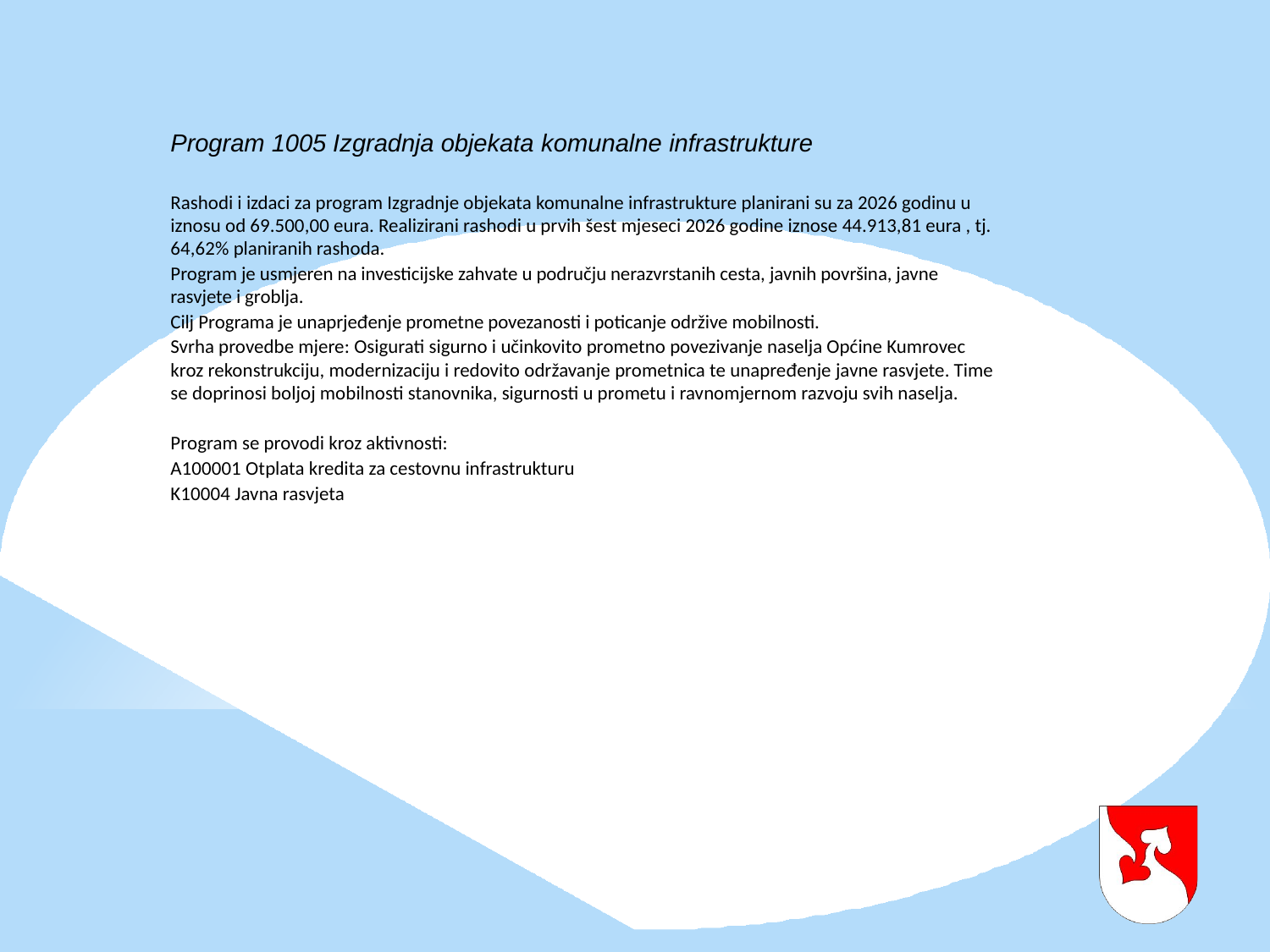

Program 1005 Izgradnja objekata komunalne infrastrukture

Rashodi i izdaci za program Izgradnje objekata komunalne infrastrukture planirani su za 2026 godinu u iznosu od 69.500,00 eura. Realizirani rashodi u prvih šest mjeseci 2026 godine iznose 44.913,81 eura , tj. 64,62% planiranih rashoda.
Program je usmjeren na investicijske zahvate u području nerazvrstanih cesta, javnih površina, javne rasvjete i groblja.
Cilj Programa je unaprjeđenje prometne povezanosti i poticanje održive mobilnosti.
Svrha provedbe mjere: Osigurati sigurno i učinkovito prometno povezivanje naselja Općine Kumrovec kroz rekonstrukciju, modernizaciju i redovito održavanje prometnica te unapređenje javne rasvjete. Time se doprinosi boljoj mobilnosti stanovnika, sigurnosti u prometu i ravnomjernom razvoju svih naselja.

Program se provodi kroz aktivnosti:
A100001 Otplata kredita za cestovnu infrastrukturu
K10004 Javna rasvjeta